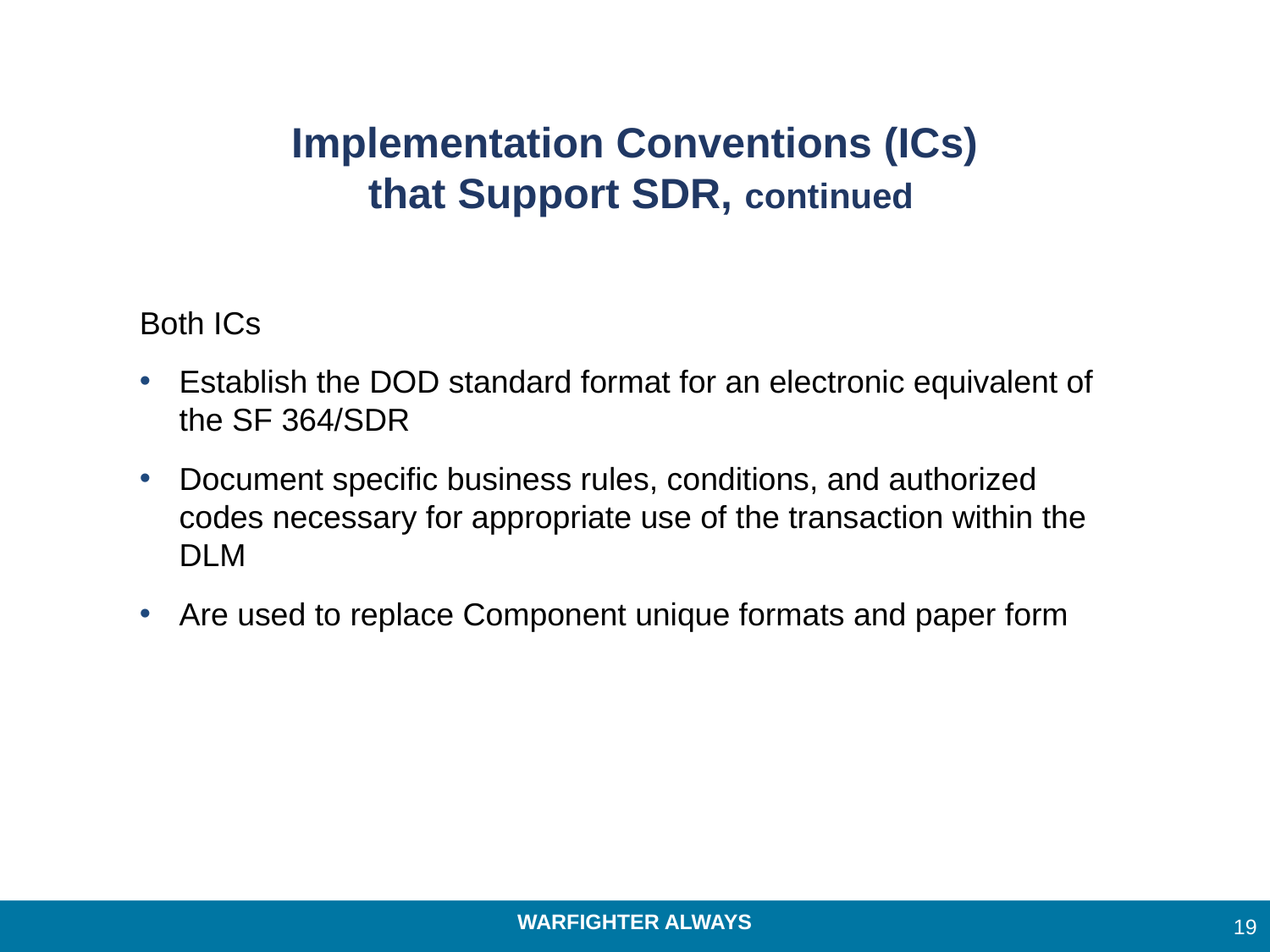

# Implementation Conventions (ICs) that Support SDR, continued

Both ICs
Establish the DOD standard format for an electronic equivalent of the SF 364/SDR
Document specific business rules, conditions, and authorized codes necessary for appropriate use of the transaction within the DLM
Are used to replace Component unique formats and paper form